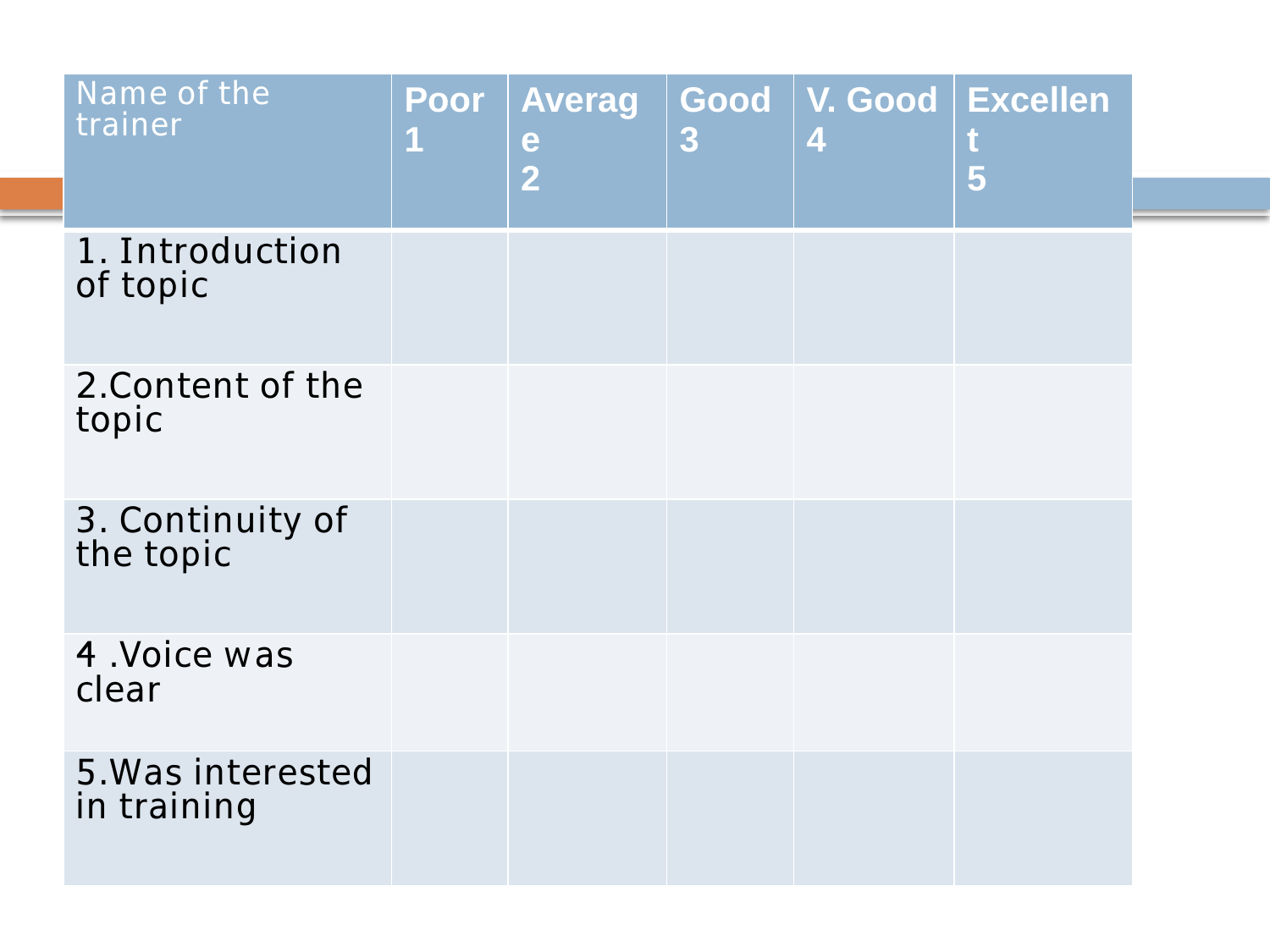

#
| Name of the trainer | Poor 1 | Average 2 | Good 3 | V. Good 4 | Excellent 5 |
| --- | --- | --- | --- | --- | --- |
| 1. Introduction of topic |  |  |  |  |  |
| 2.Content of the topic |  |  |  |  |  |
| 3. Continuity of the topic |  |  |  |  |  |
| 4 .Voice was clear |  |  |  |  |  |
| 5.Was interested in training |  |  |  |  |  |